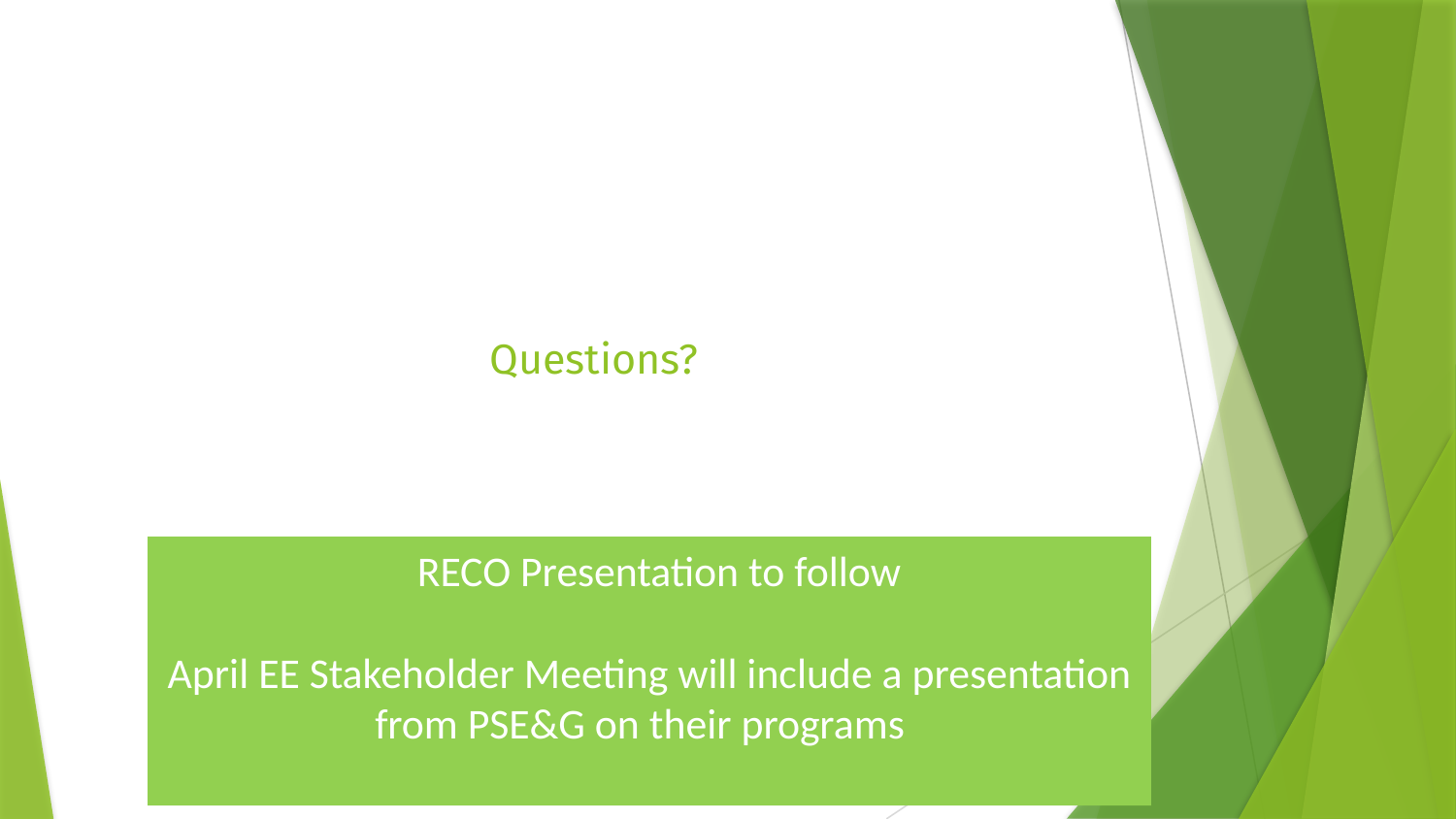

# Questions?
  RECO Presentation to follow

April EE Stakeholder Meeting will include a presentation from PSE&G on their programs